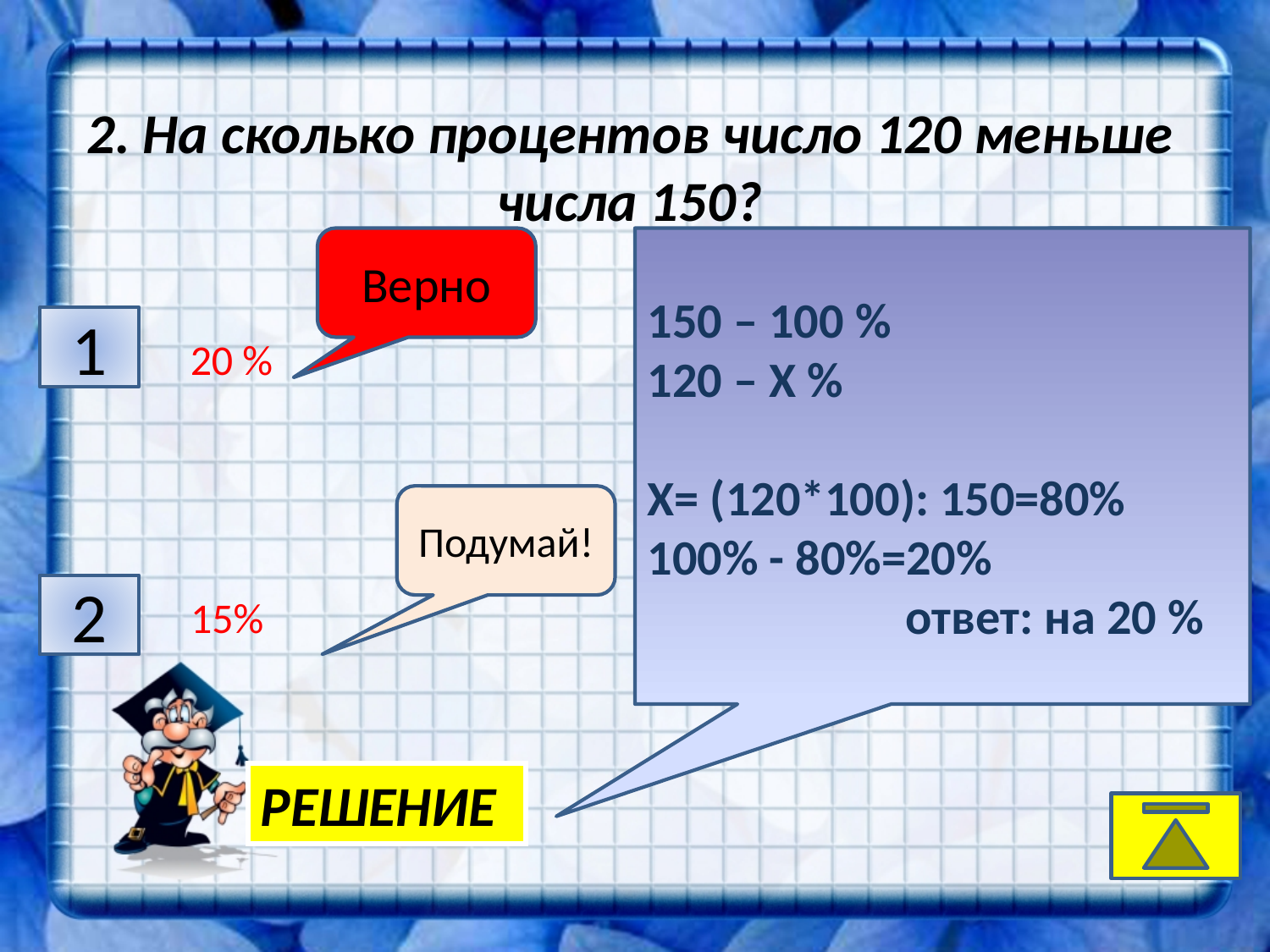

2. На сколько процентов число 120 меньше числа 150?
.			.

Верно
150 – 100 %
120 – Х %

Х= (120*100): 150=80%
100% - 80%=20%
                       ответ: на 20 %
Подумай!
1
3
  20 %
 17% руб.
Подумай!
Подумай!
2
 15%
 77% руб
4
РЕШЕНИЕ